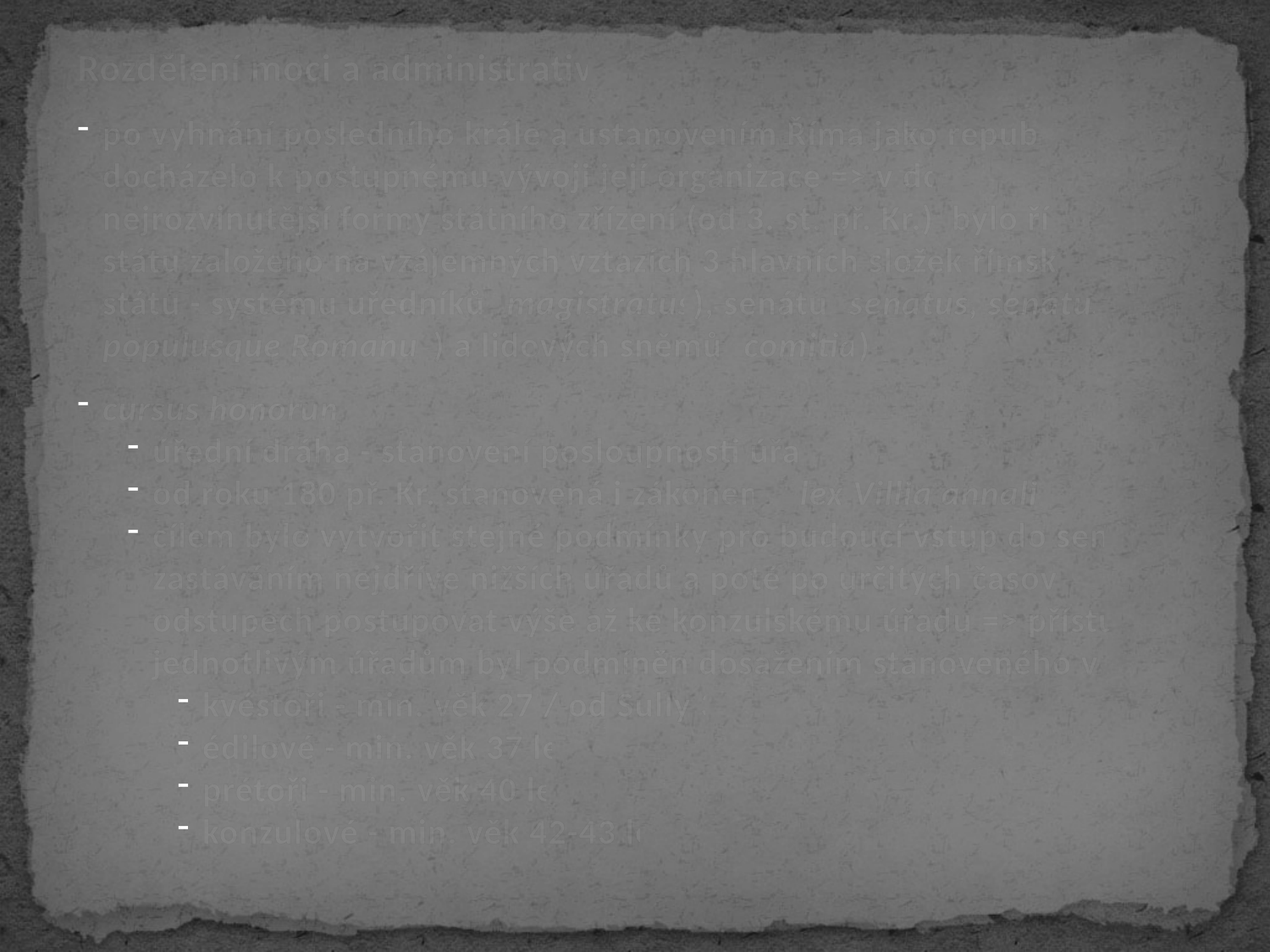

Rozdělení moci a administrativa

po vyhnání posledního krále a ustanovením Říma jako republiky docházelo k postupnému vývoji její organizace => v době nejrozvinutější formy státního zřízení (od 3. st. př. Kr.)  bylo řízení státu založeno na vzájemných vztazích 3 hlavních složek římského státu - systému uředníků (magistratus), senátu (senatus, senatus populusque Romanus) a lidových sněmů (comitia)

cursus honorum
úřední dráha - stanovení posloupnosti úřadů
od roku 180 př. Kr. stanovená i zákonem - lex Villia annalis
cílem bylo vytvořit stejné podmínky pro budoucí vstup do senátu zastáváním nejdříve nižších úřadů a poté po určitých časových odstupech postupovat výše až ke konzulskému úřadu => přístup k jednotlivým úřadům byl podmíněn dosažením stanoveného věku
kvéstoři - min. věk 27 / od Sully 31
édilové - min. věk 37 let
prétoři - min. věk 40 let
konzulové - min. věk 42-43 let